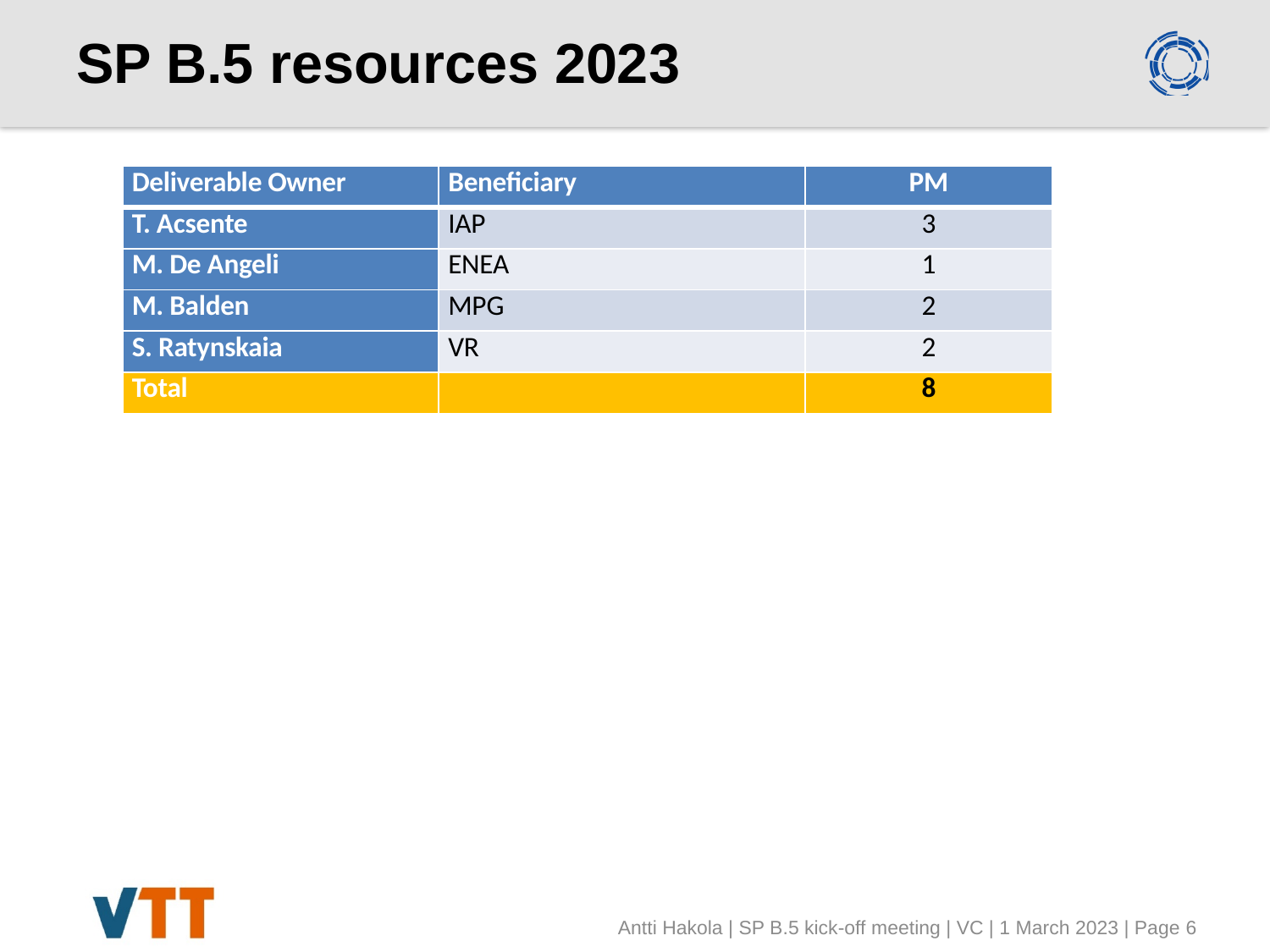

# SP B.5 resources 2023
| Deliverable Owner | Beneficiary | PM |
| --- | --- | --- |
| T. Acsente | IAP | 3 |
| M. De Angeli | ENEA | 1 |
| M. Balden | MPG | 2 |
| S. Ratynskaia | VR | 2 |
| Total |  | 8 |
Antti Hakola | SP B.5 kick-off meeting | VC | 1 March 2023 | Page 6